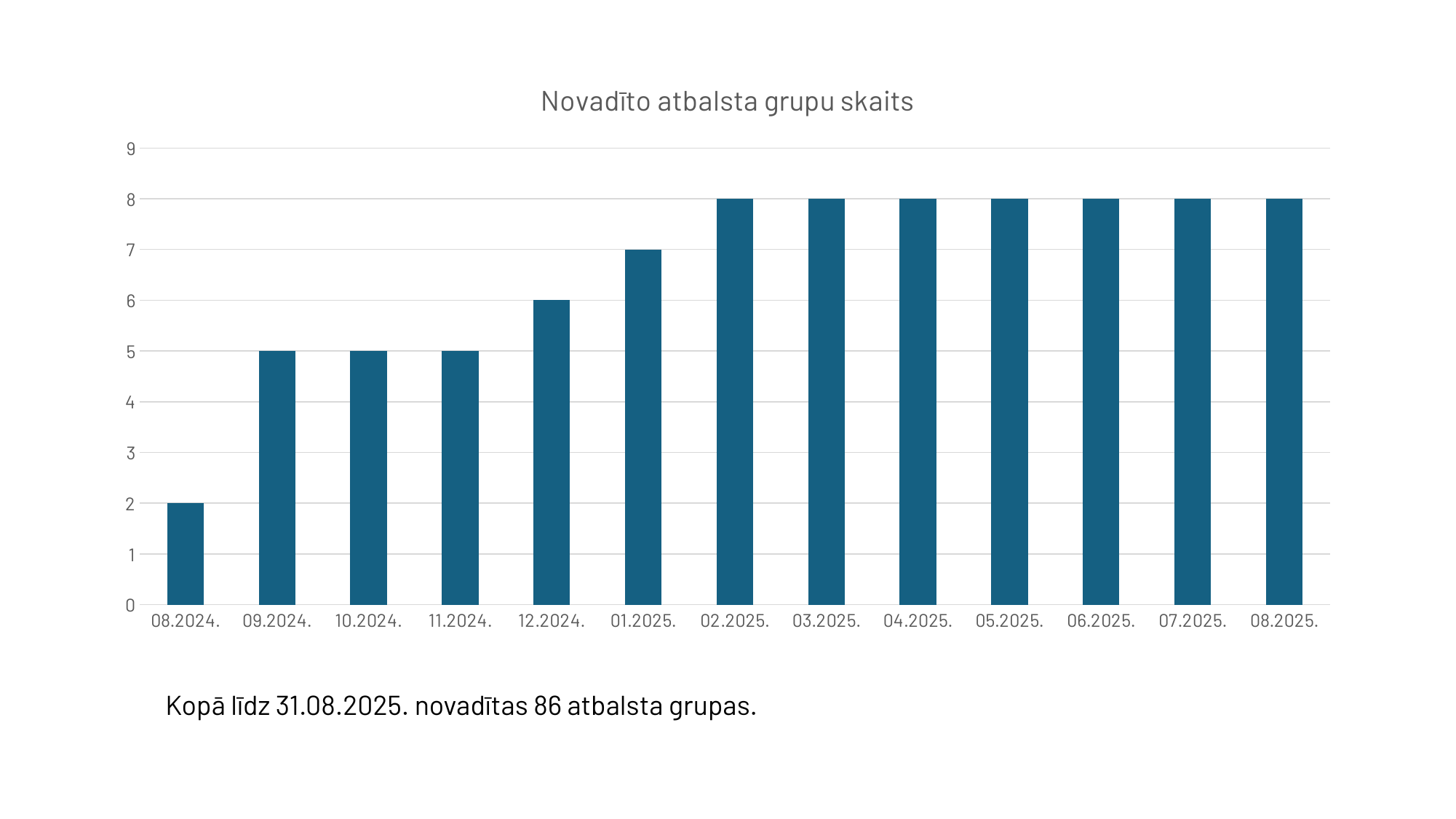

### Chart: Novadīto atbalsta grupu skaits

| Category | Grupu skaits |
|---|---|
| 08.2024. | 2.0 |
| 09.2024. | 5.0 |
| 10.2024. | 5.0 |
| 11.2024. | 5.0 |
| 12.2024. | 6.0 |
| 01.2025. | 7.0 |
| 02.2025. | 8.0 |
| 03.2025. | 8.0 |
| 04.2025. | 8.0 |
| 05.2025. | 8.0 |
| 06.2025. | 8.0 |
| 07.2025. | 8.0 |
| 08.2025. | 8.0 |
Kopā līdz 31.08.2025. novadītas 86 atbalsta grupas.